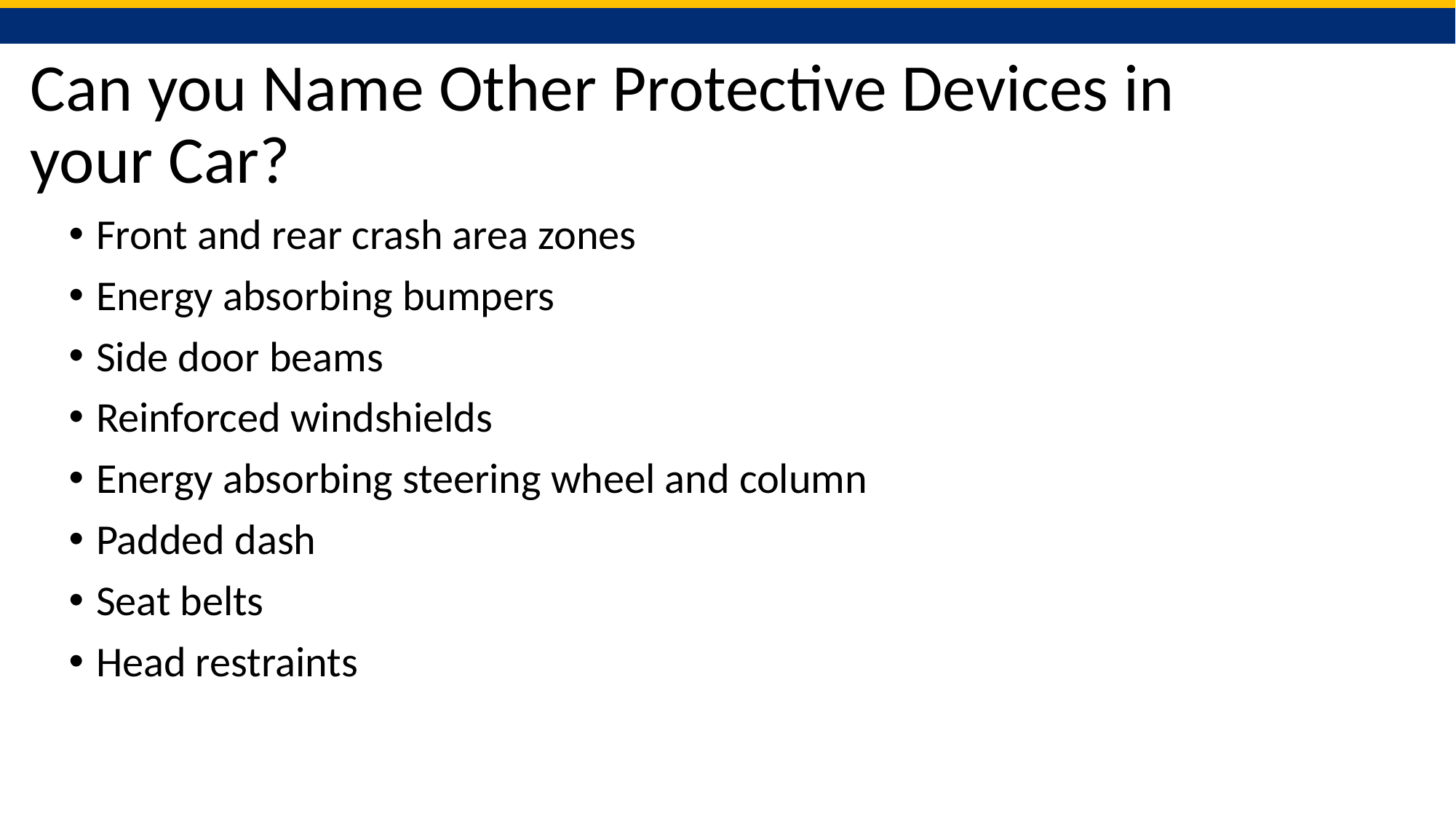

# Can you Name Other Protective Devices in your Car?
Front and rear crash area zones
Energy absorbing bumpers
Side door beams
Reinforced windshields
Energy absorbing steering wheel and column
Padded dash
Seat belts
Head restraints